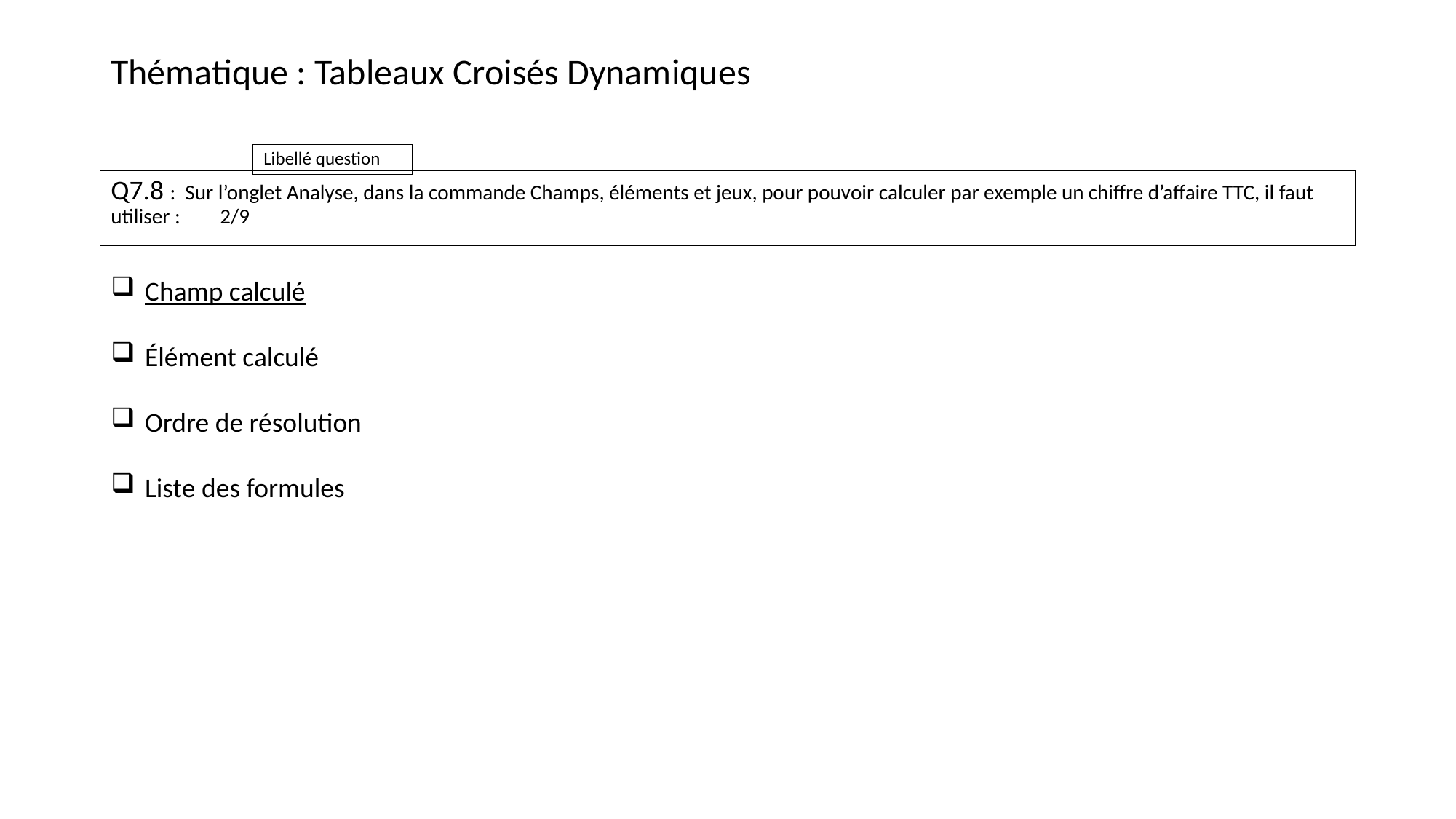

# Thématique : Tableaux Croisés Dynamiques
Q7.8 :  Sur l’onglet Analyse, dans la commande Champs, éléments et jeux, pour pouvoir calculer par exemple un chiffre d’affaire TTC, il faut utiliser :	2/9
Champ calculé
Élément calculé
Ordre de résolution
Liste des formules